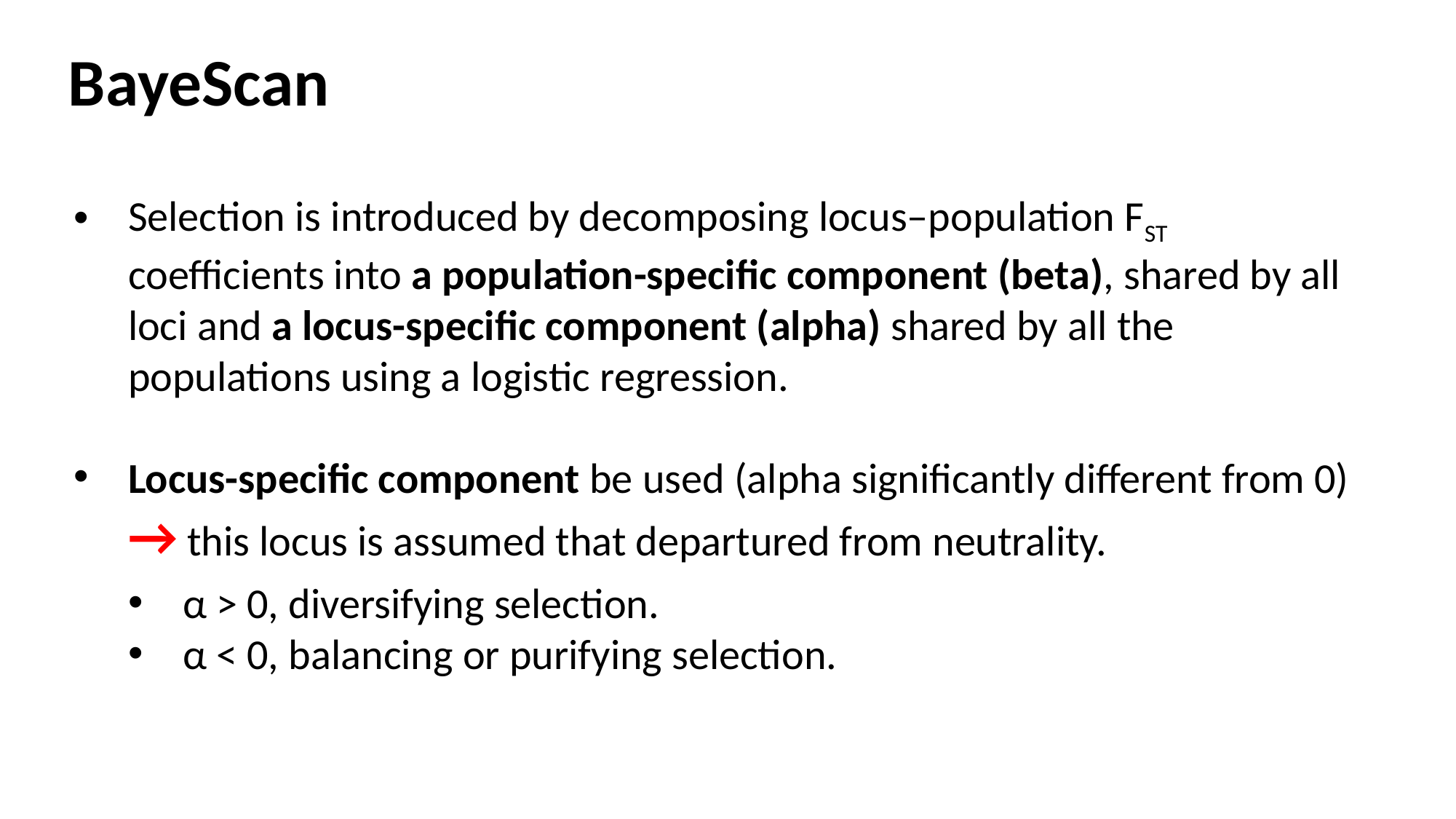

# BayeScan
Selection is introduced by decomposing locus–population FST coefficients into a population-specific component (beta), shared by all loci and a locus-specific component (alpha) shared by all the populations using a logistic regression.

Locus-specific component be used (alpha significantly different from 0) → this locus is assumed that departured from neutrality.
α > 0, diversifying selection.
α < 0, balancing or purifying selection.